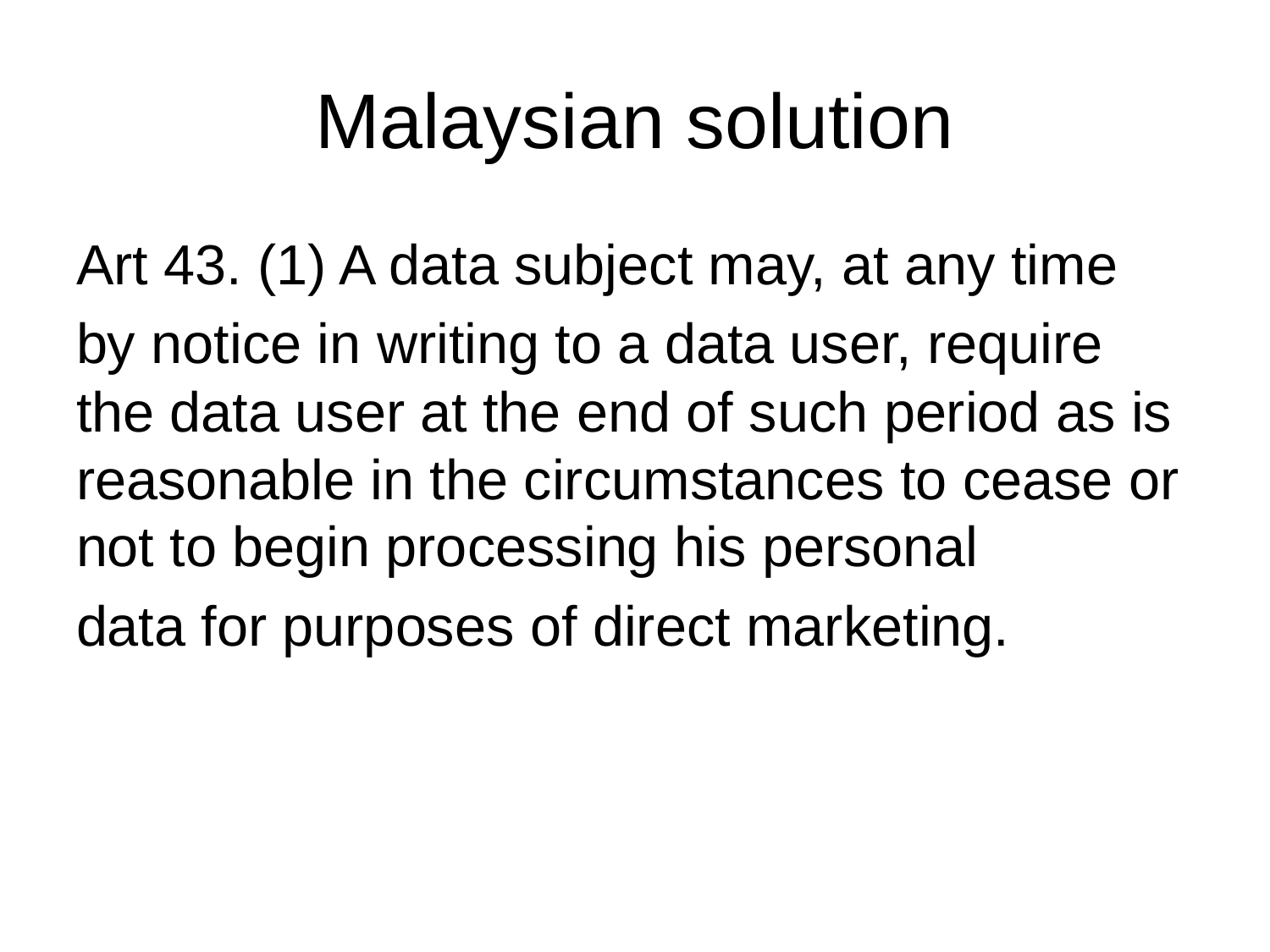

# Malaysian solution
Art 43. (1) A data subject may, at any time
by notice in writing to a data user, require the data user at the end of such period as is reasonable in the circumstances to cease or not to begin processing his personal
data for purposes of direct marketing.